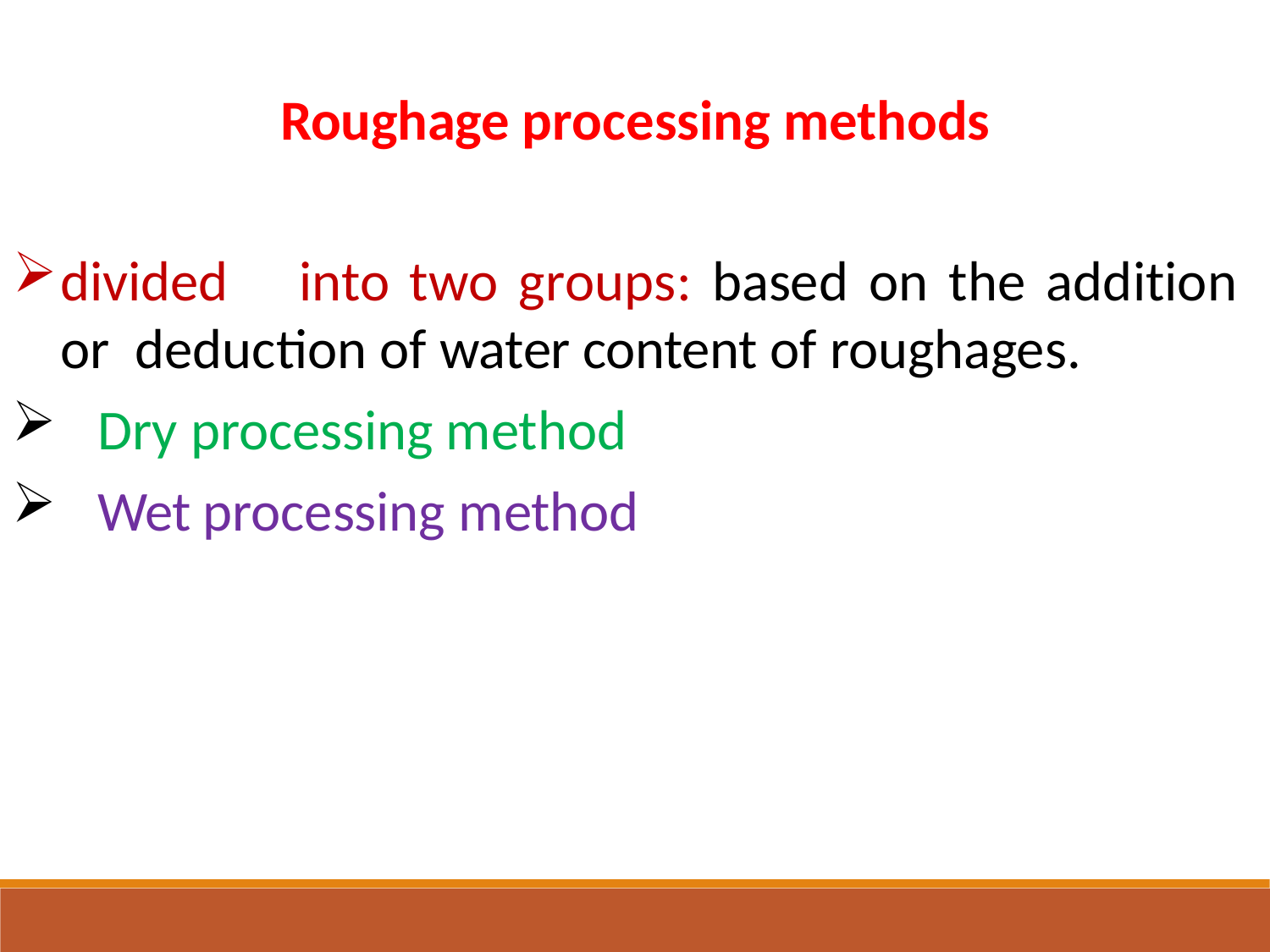

Roughage processing methods

divided	into	two	groups:	based	on	the	addition	or  deduction of water content of roughages.
Dry processing method
Wet processing method